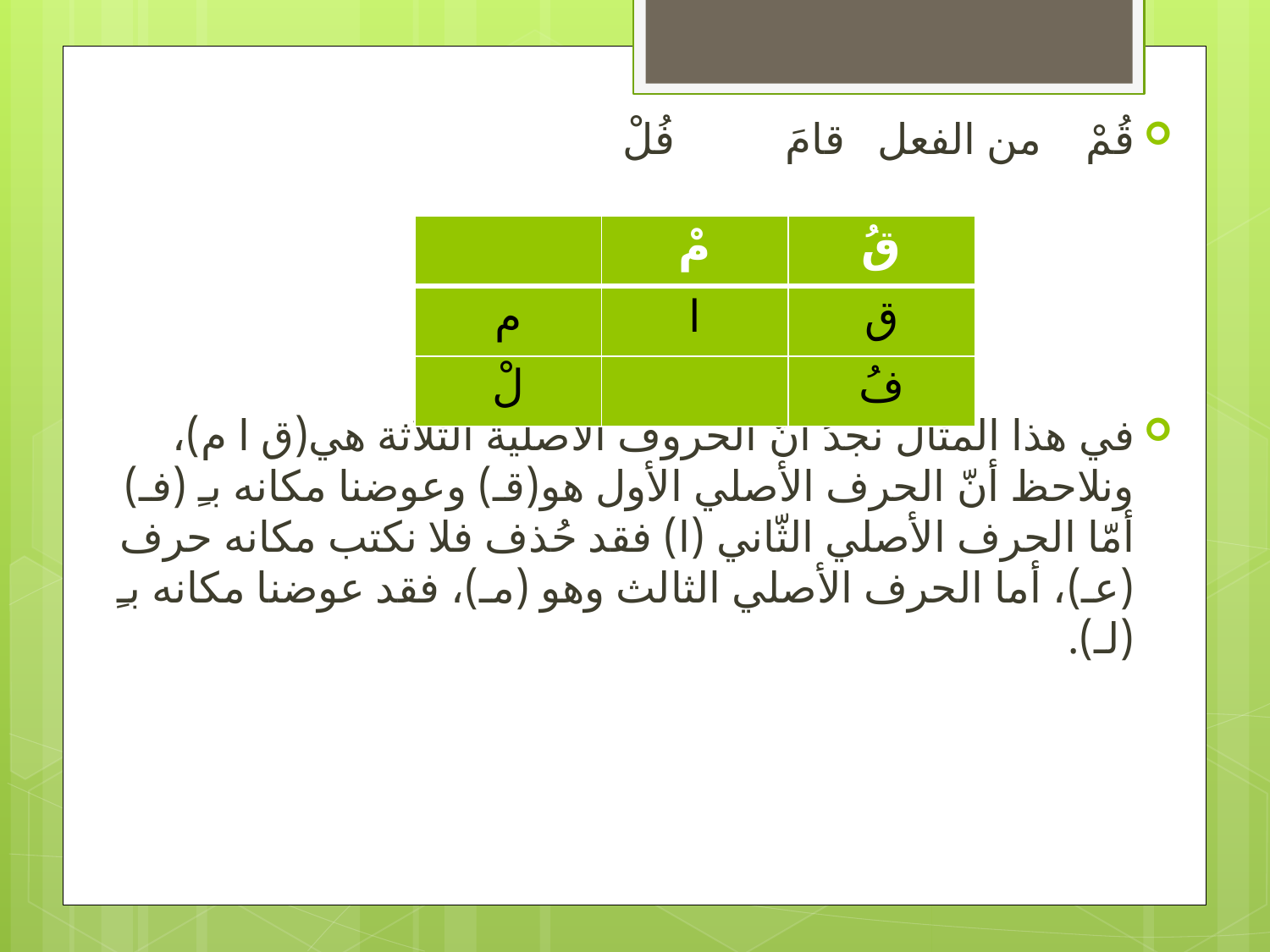

قُمْ    من الفعل   قامَ          فُلْ

في هذا المثال نجدُ أنّ الحروف الأصلية الثلاثة هي(ق ا م)، ونلاحظ أنّ الحرف الأصلي الأول هو(قـ) وعوضنا مكانه بـِ (فـ) أمّا الحرف الأصلي الثّاني (ا) فقد حُذف فلا نكتب مكانه حرف (عـ)، أما الحرف الأصلي الثالث وهو (مـ)، فقد عوضنا مكانه بـِ (لـ).

|  | مْ | قُ |
| --- | --- | --- |
| م | ا | ق |
| لْ |  | فُ |